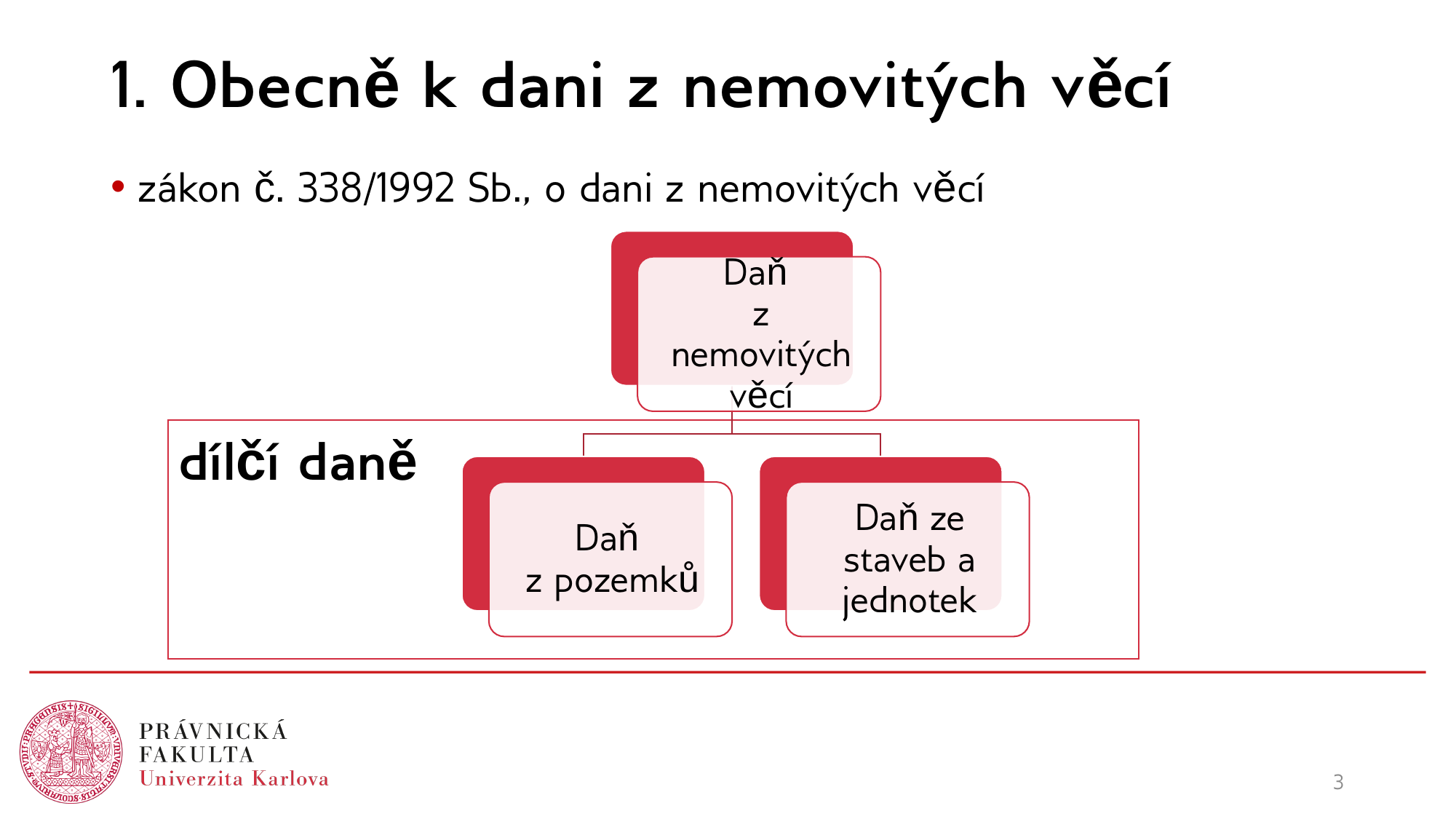

# 1. Obecně k dani z nemovitých věcí
zákon č. 338/1992 Sb., o dani z nemovitých věcí
Daň
z nemovitých věcí
Daň
z pozemků
Daň ze staveb a jednotek
dílčí daně

3